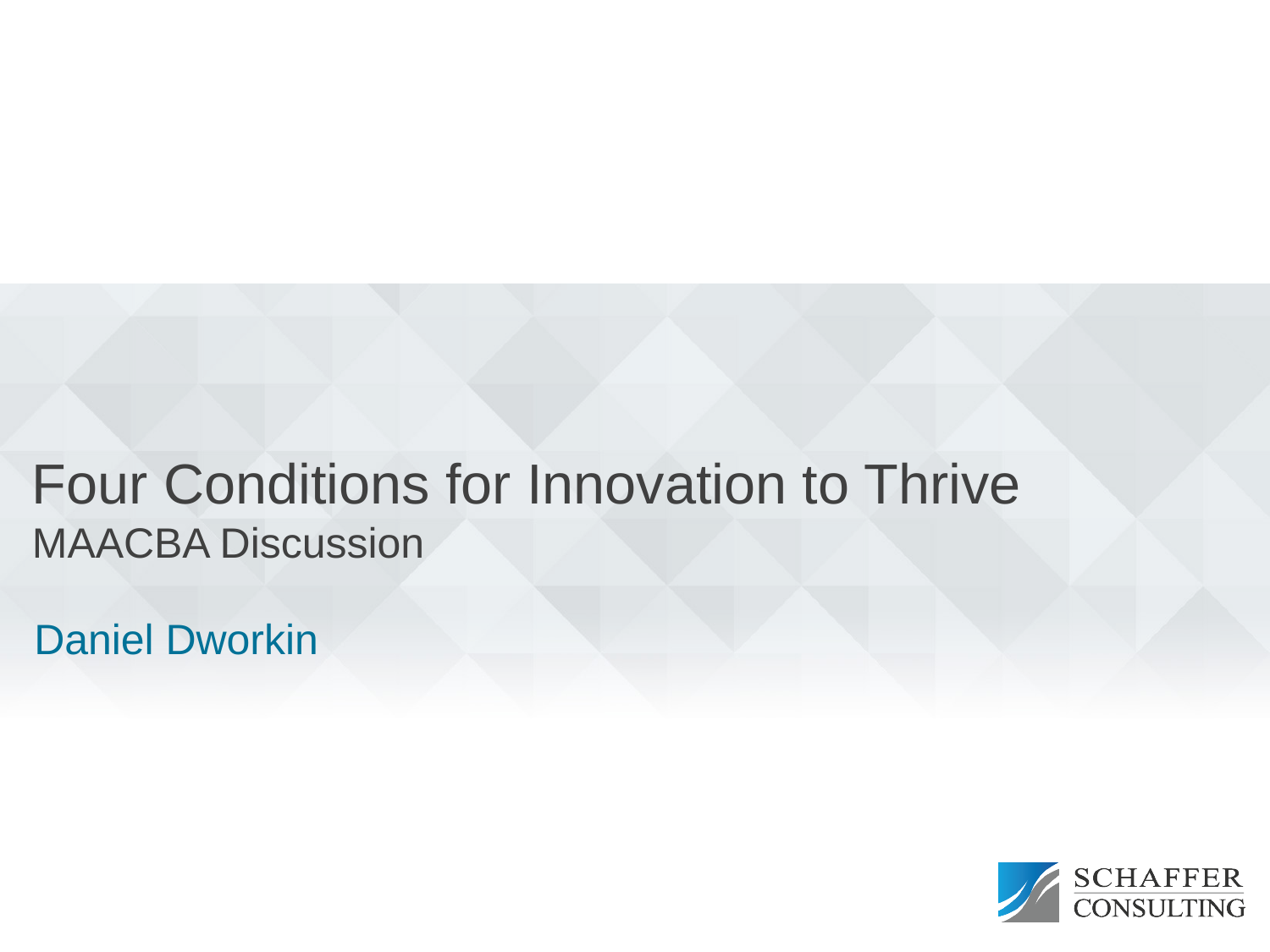

# Four Conditions for Innovation to Thrive MAACBA Discussion
Daniel Dworkin